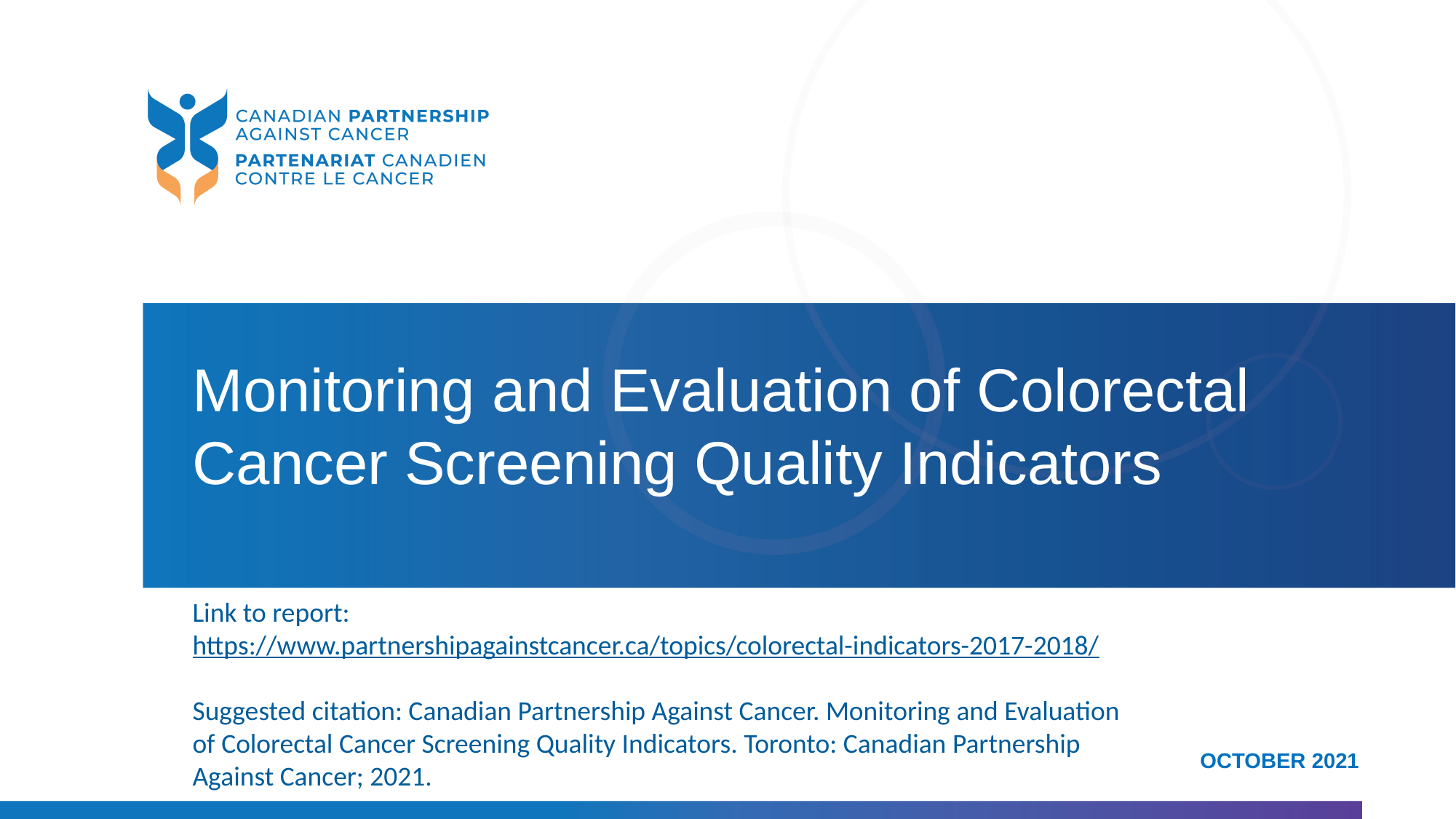

Monitoring and Evaluation of Colorectal Cancer Screening Quality Indicators
Link to report:
https://www.partnershipagainstcancer.ca/topics/colorectal-indicators-2017-2018/
Suggested citation: Canadian Partnership Against Cancer. Monitoring and Evaluation of Colorectal Cancer Screening Quality Indicators. Toronto: Canadian Partnership Against Cancer; 2021.
October 2021